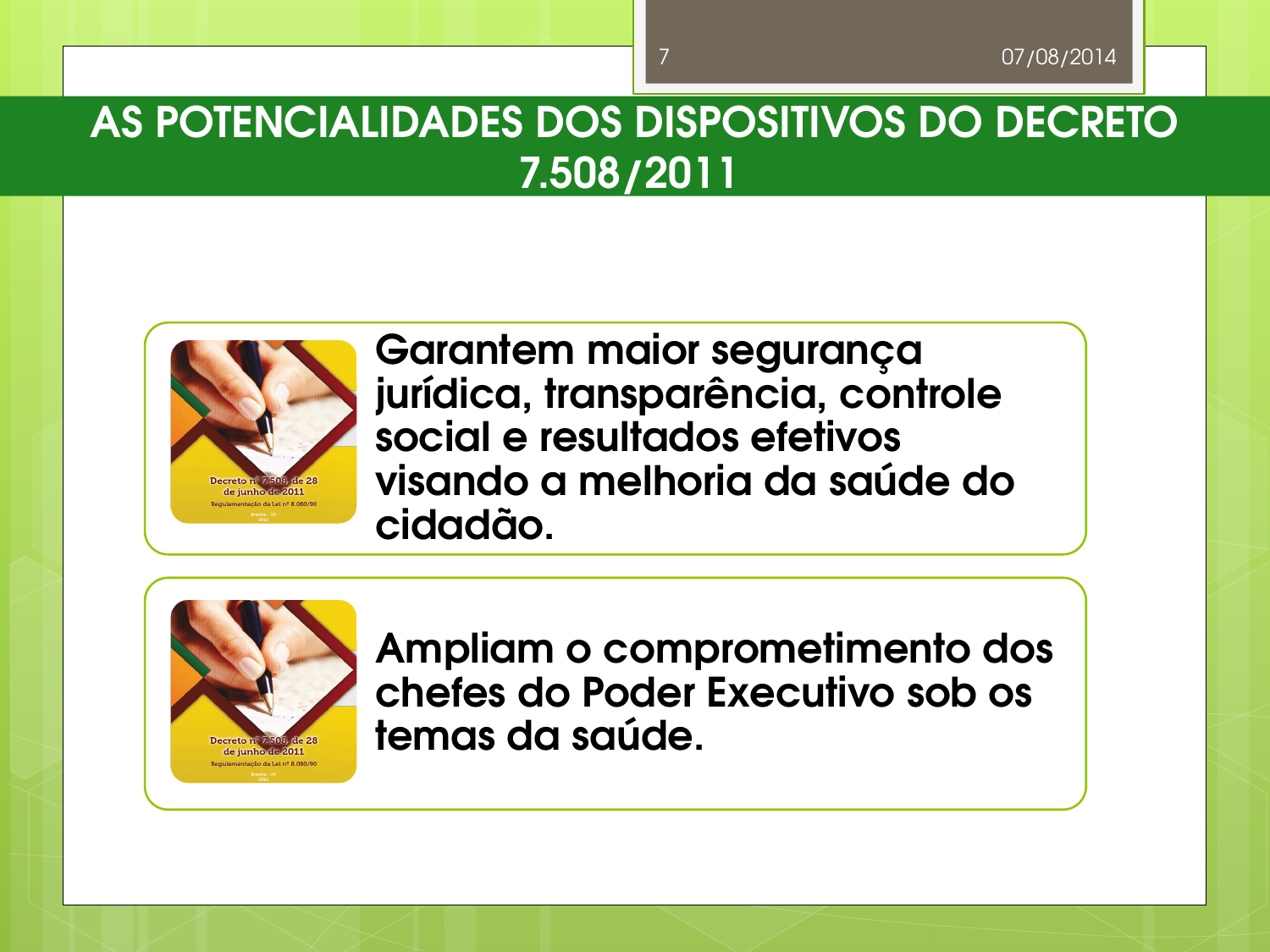

7
07/08/2014
AS POTENCIALIDADES DOS DISPOSITIVOS DO DECRETO 7.508/2011
Garantem maior segurança jurídica, transparência, controle social e resultados efetivos visando a melhoria da saúde do cidadão.
Ampliam o comprometimento dos chefes do Poder Executivo sob os temas da saúde.